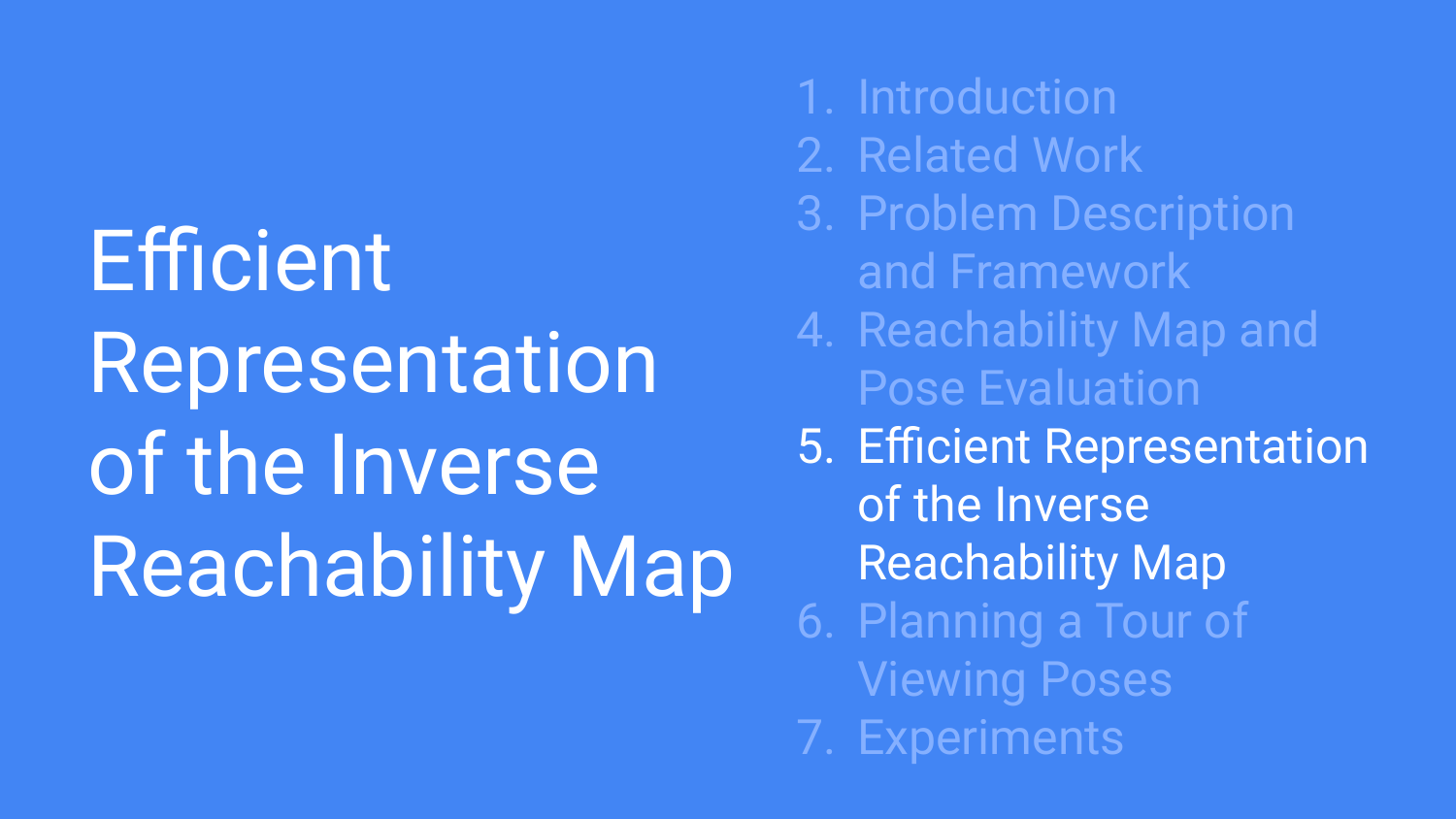

Introduction
Related Work
Problem Description and Framework
Reachability Map and Pose Evaluation
Efficient Representation of the Inverse Reachability Map
Planning a Tour of Viewing Poses
Experiments
# Efficient Representation of the Inverse Reachability Map